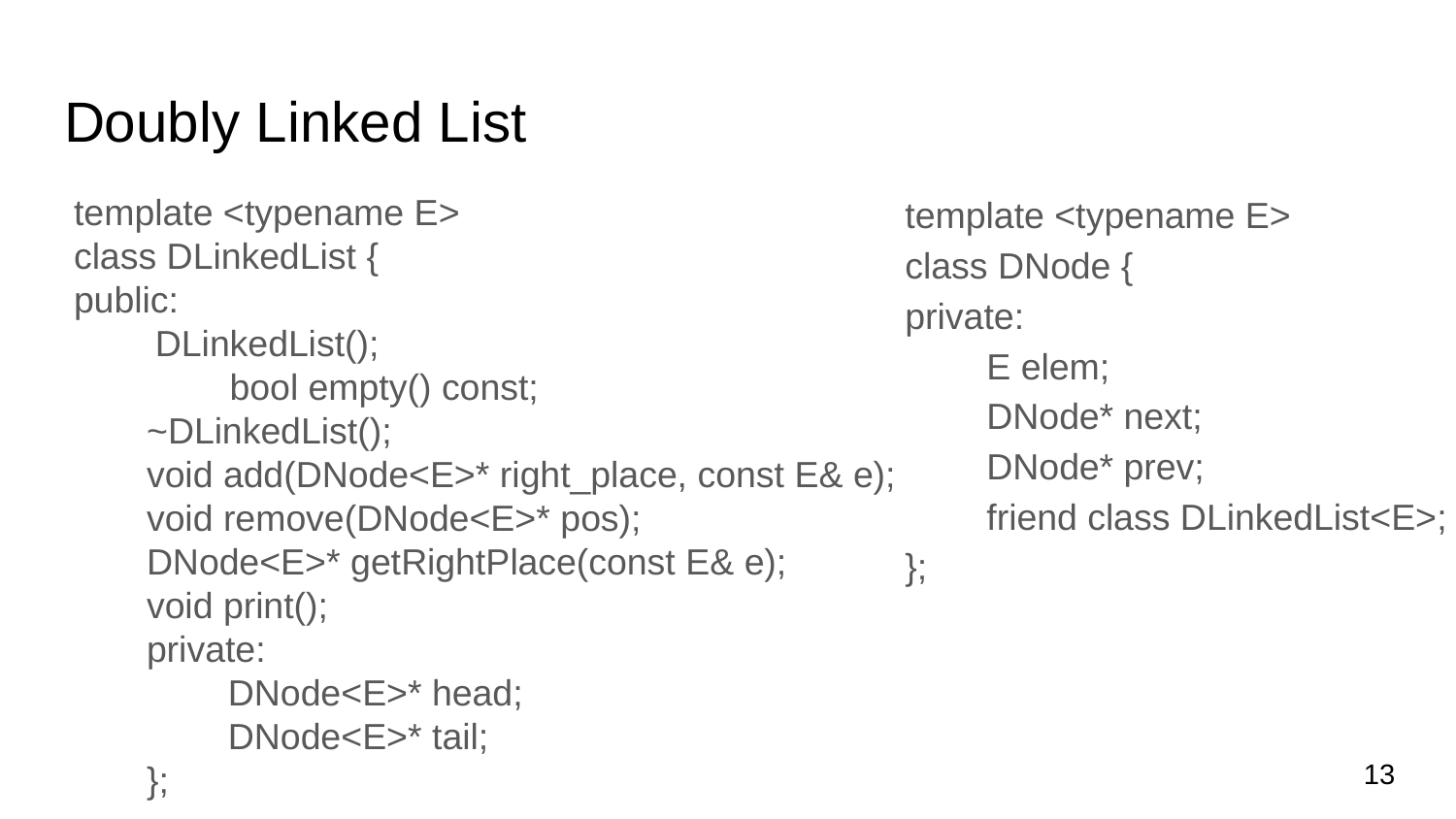

# Doubly Linked List
template <typename E>
class DNode {
private:
        E elem;
        DNode* next;
        DNode* prev;
        friend class DLinkedList<E>;
};

template <typename E>
class DLinkedList {
public:
        DLinkedList();
	 bool empty() const;
~DLinkedList();
void add(DNode<E>* right_place, const E& e);
void remove(DNode<E>* pos);
DNode<E>* getRightPlace(const E& e);
void print();
private:
        DNode<E>* head;
        DNode<E>* tail;
};
13